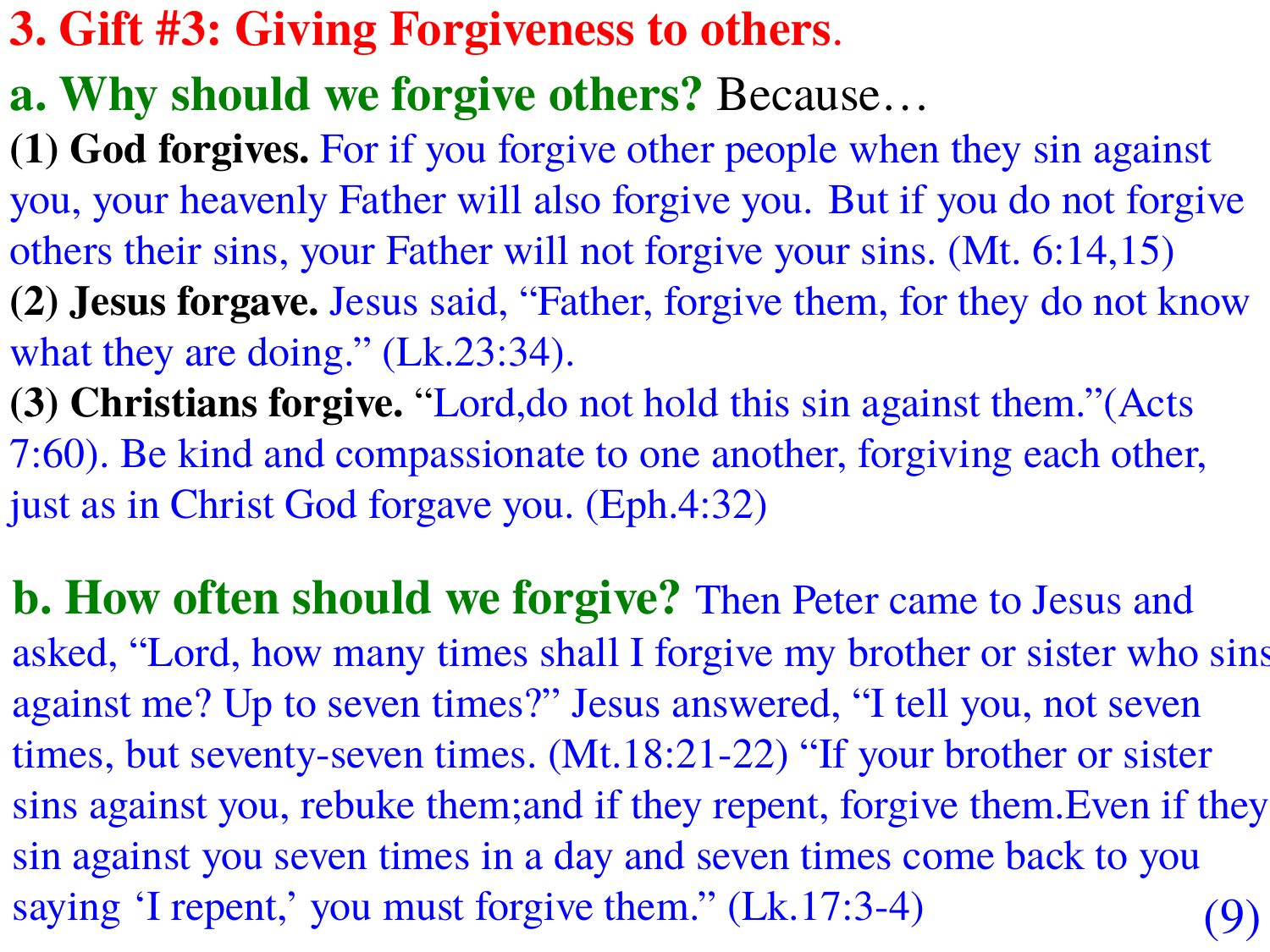

3. Gift #3: Giving Forgiveness to others.
a. Why should we forgive others? Because…
(1) God forgives. For if you forgive other people when they sin against you, your heavenly Father will also forgive you. But if you do not forgive others their sins, your Father will not forgive your sins. (Mt. 6:14,15)
(2) Jesus forgave. Jesus said, “Father, forgive them, for they do not know what they are doing.” (Lk.23:34).
(3) Christians forgive. “Lord,do not hold this sin against them.”(Acts 7:60). Be kind and compassionate to one another, forgiving each other, just as in Christ God forgave you. (Eph.4:32)
b. How often should we forgive? Then Peter came to Jesus and asked, “Lord, how many times shall I forgive my brother or sister who sins against me? Up to seven times?” Jesus answered, “I tell you, not seven times, but seventy-seven times. (Mt.18:21-22) “If your brother or sister sins against you, rebuke them;and if they repent, forgive them.Even if they sin against you seven times in a day and seven times come back to you saying ‘I repent,’ you must forgive them.” (Lk.17:3-4)
(9)